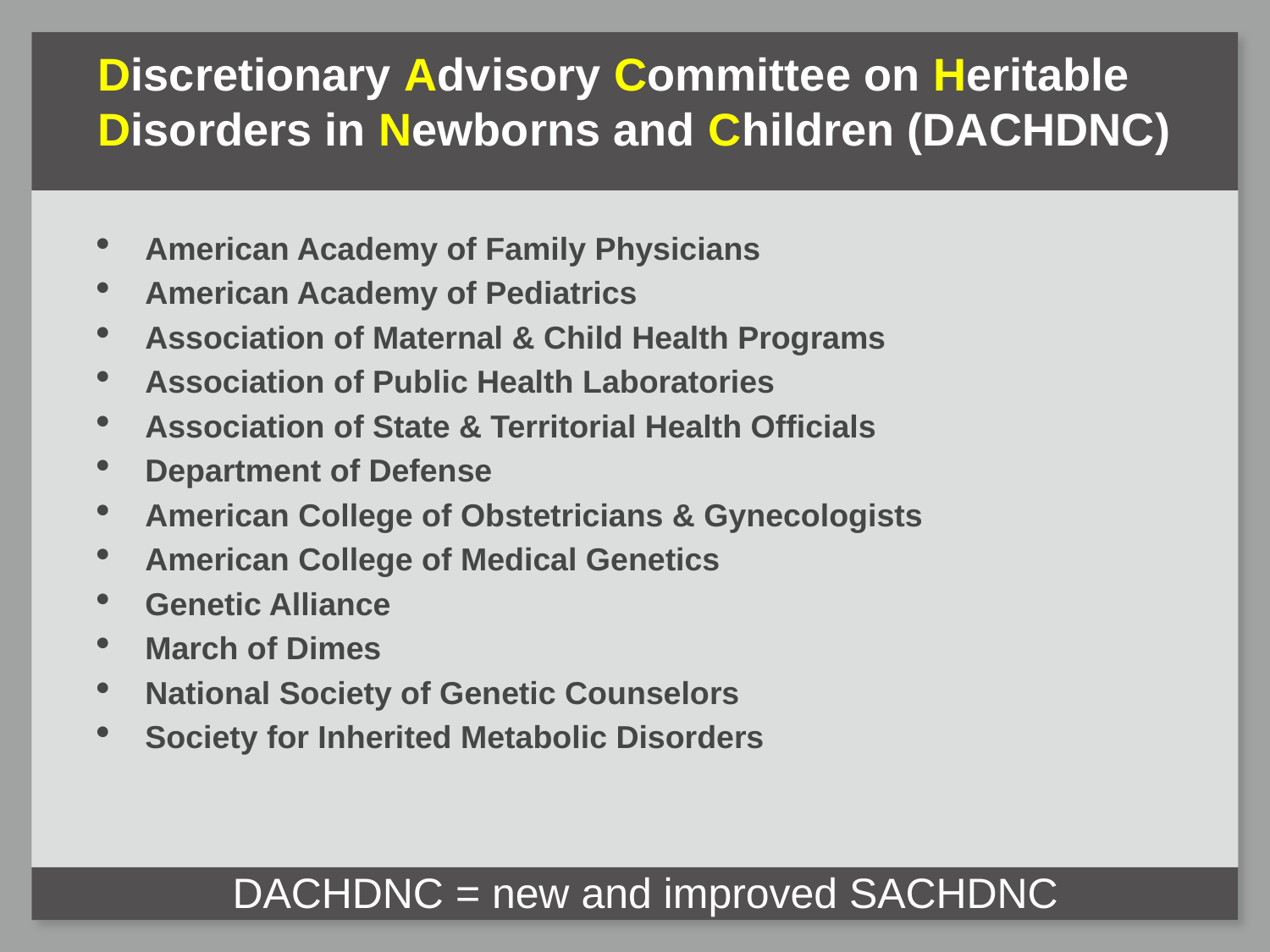

# Discretionary Advisory Committee on Heritable Disorders in Newborns and Children (DACHDNC)
American Academy of Family Physicians
American Academy of Pediatrics
Association of Maternal & Child Health Programs
Association of Public Health Laboratories
Association of State & Territorial Health Officials
Department of Defense
American College of Obstetricians & Gynecologists
American College of Medical Genetics
Genetic Alliance
March of Dimes
National Society of Genetic Counselors
Society for Inherited Metabolic Disorders
DACHDNC = new and improved SACHDNC